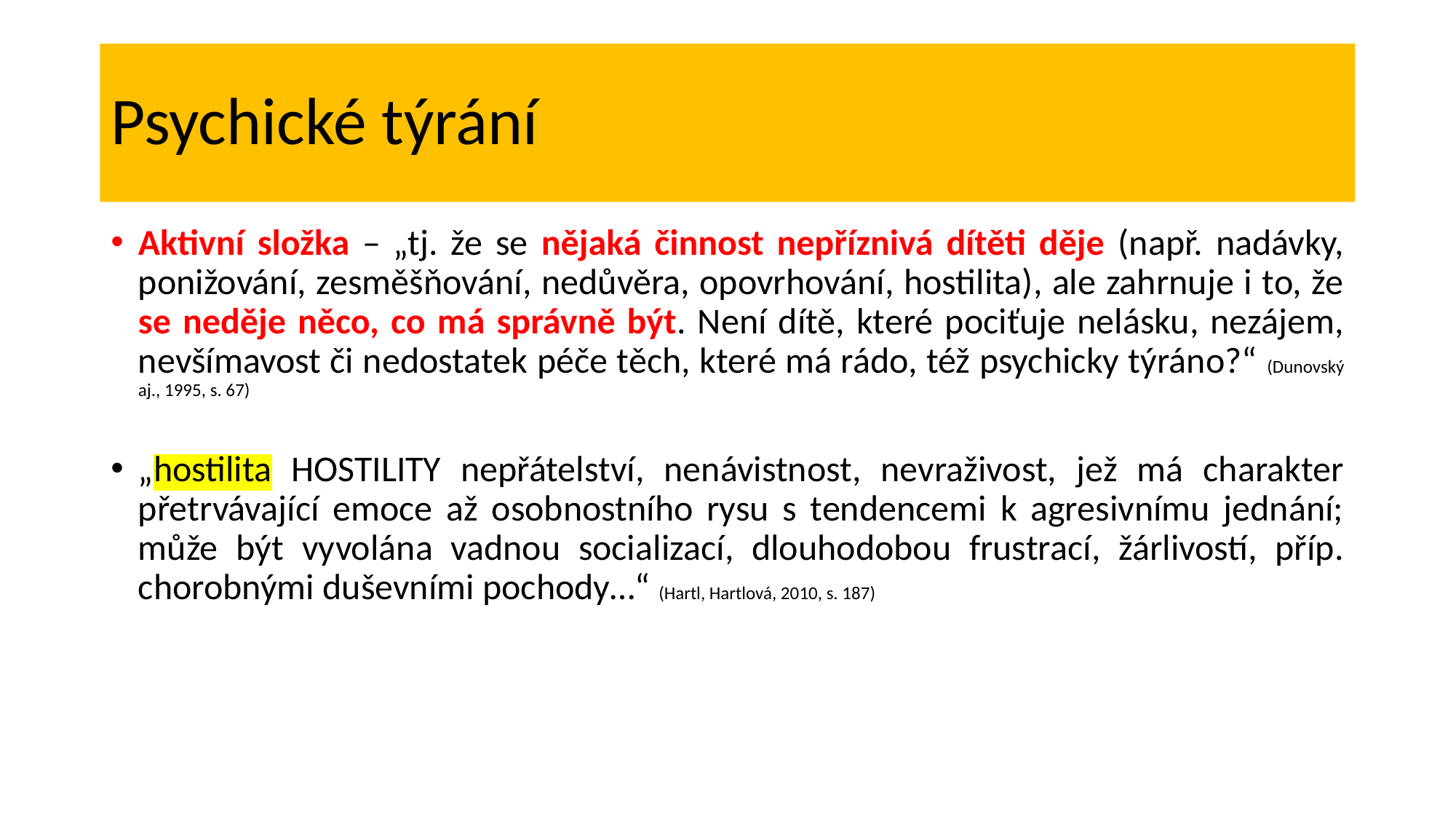

# Psychické týrání
Aktivní složka – „tj. že se nějaká činnost nepříznivá dítěti děje (např. nadávky, ponižování, zesměšňování, nedůvěra, opovrhování, hostilita), ale zahrnuje i to, že se neděje něco, co má správně být. Není dítě, které pociťuje nelásku, nezájem, nevšímavost či nedostatek péče těch, které má rádo, též psychicky týráno?“ (Dunovský aj., 1995, s. 67)

„hostilita HOSTILITY nepřátelství, nenávistnost, nevraživost, jež má charakter přetrvávající emoce až osobnostního rysu s tendencemi k agresivnímu jednání; může být vyvolána vadnou socializací, dlouhodobou frustrací, žárlivostí, příp. chorobnými duševními pochody…“ (Hartl, Hartlová, 2010, s. 187)